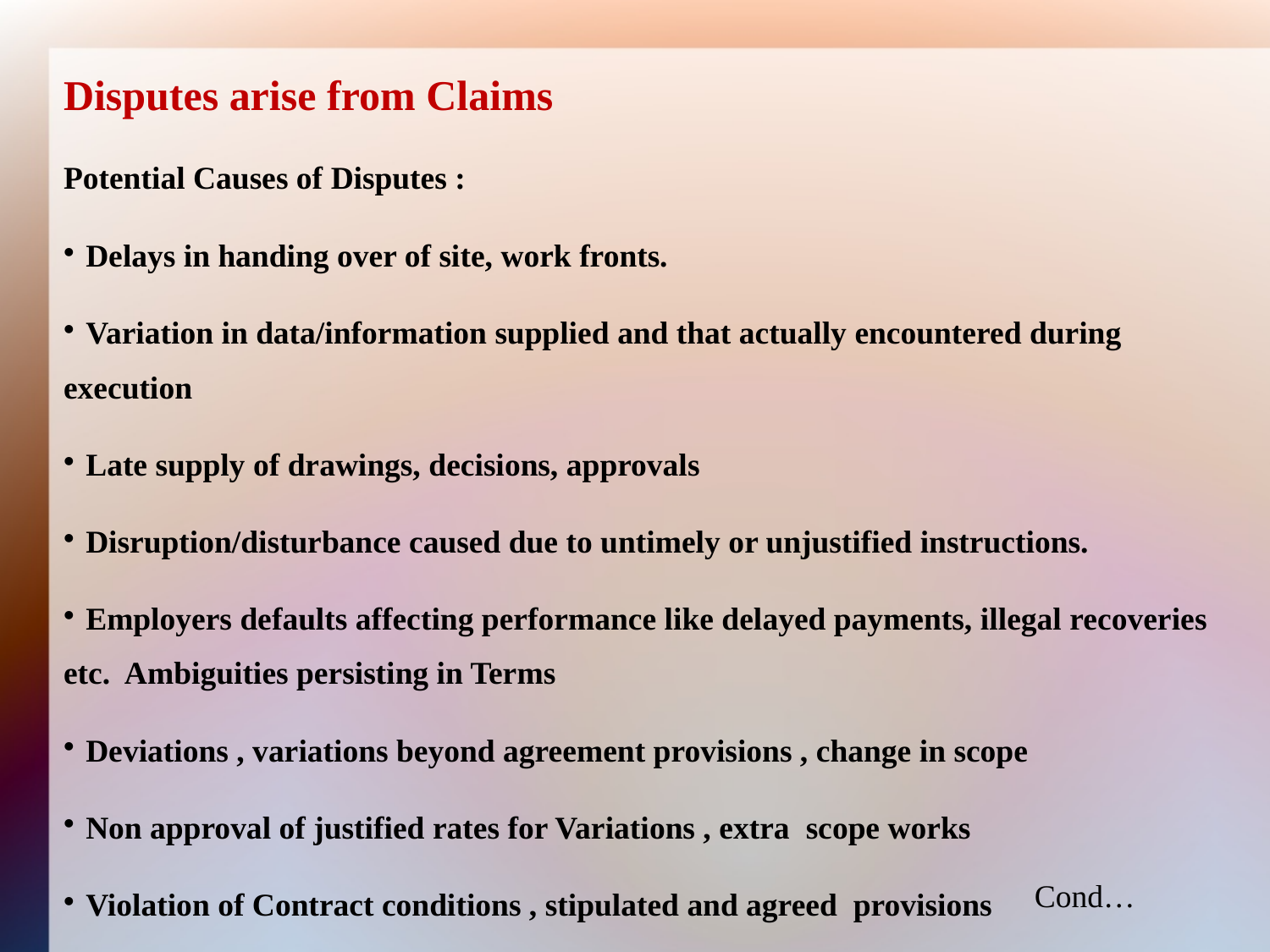

# Disputes arise from Claims
Potential Causes of Disputes :
 Delays in handing over of site, work fronts.
 Variation in data/information supplied and that actually encountered during execution
 Late supply of drawings, decisions, approvals
 Disruption/disturbance caused due to untimely or unjustified instructions.
 Employers defaults affecting performance like delayed payments, illegal recoveries  etc.  Ambiguities persisting in Terms
 Deviations , variations beyond agreement provisions , change in scope
 Non approval of justified rates for Variations , extra  scope works
 Violation of Contract conditions , stipulated and agreed  provisions

Cond…